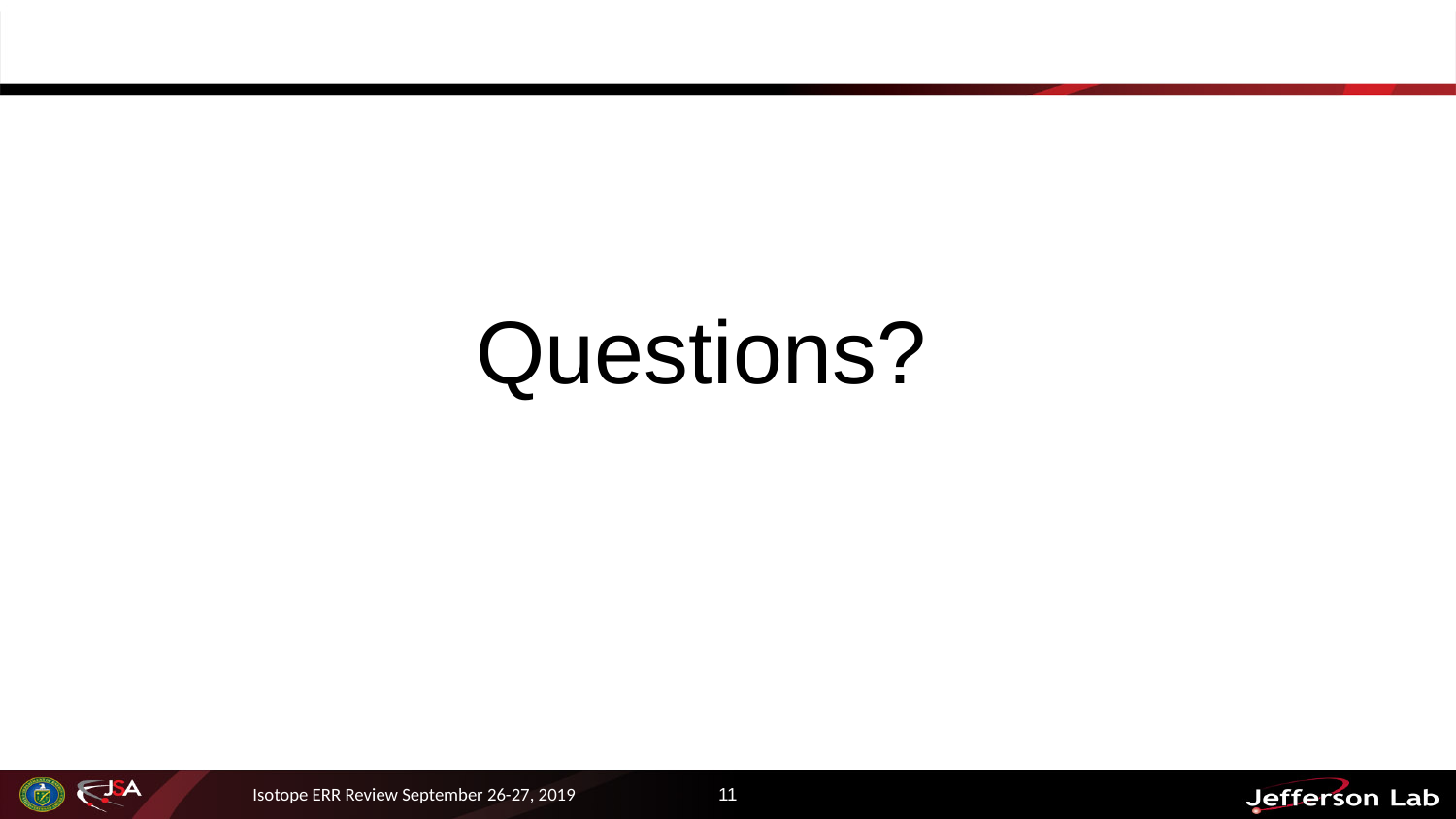

#
Questions?
Isotope ERR Review September 26-27, 2019
11